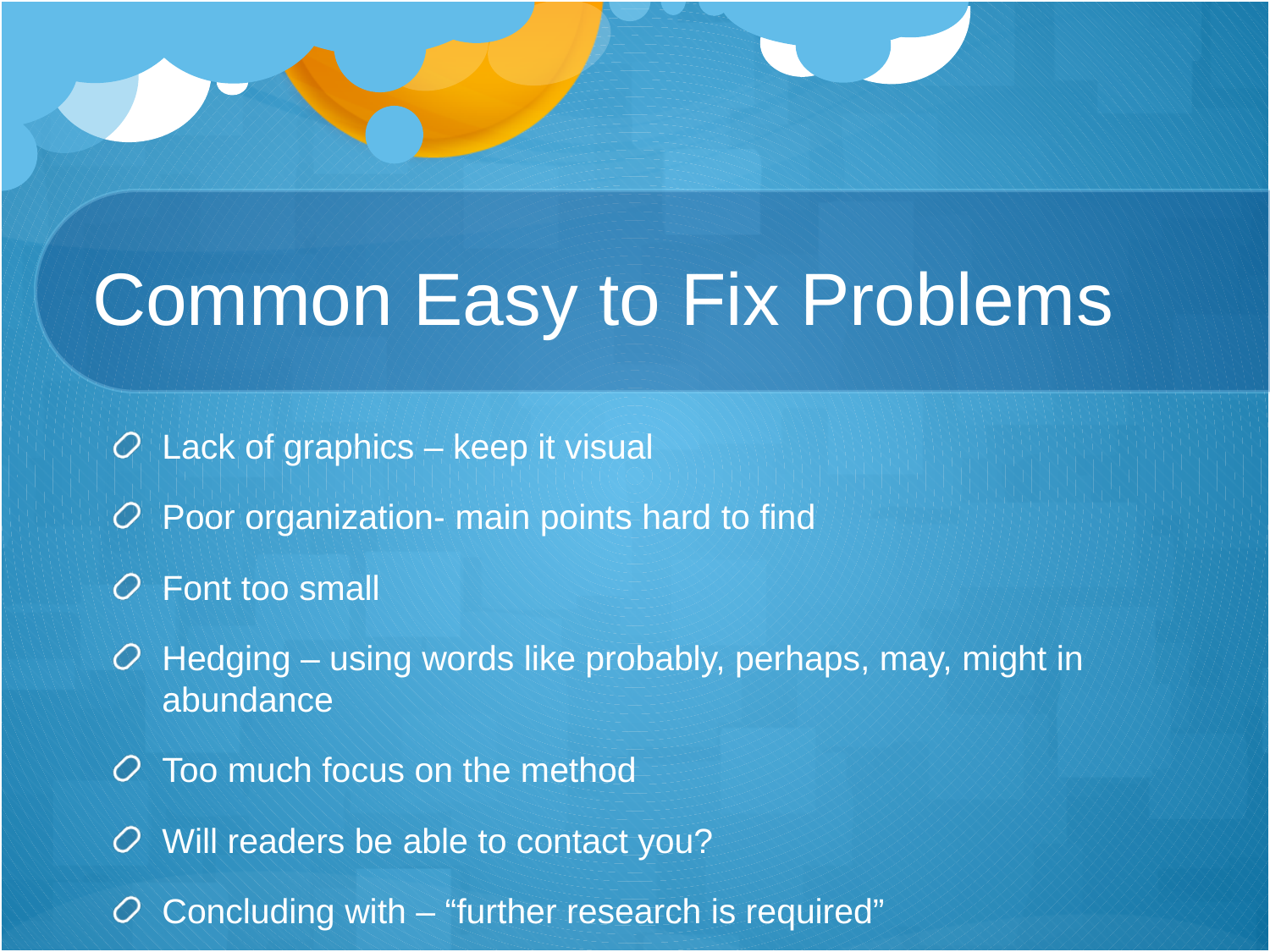

# Common Easy to Fix Problems
Lack of graphics – keep it visual
Poor organization- main points hard to find
Font too small
Hedging – using words like probably, perhaps, may, might in abundance
Too much focus on the method
Will readers be able to contact you?
Concluding with – “further research is required”